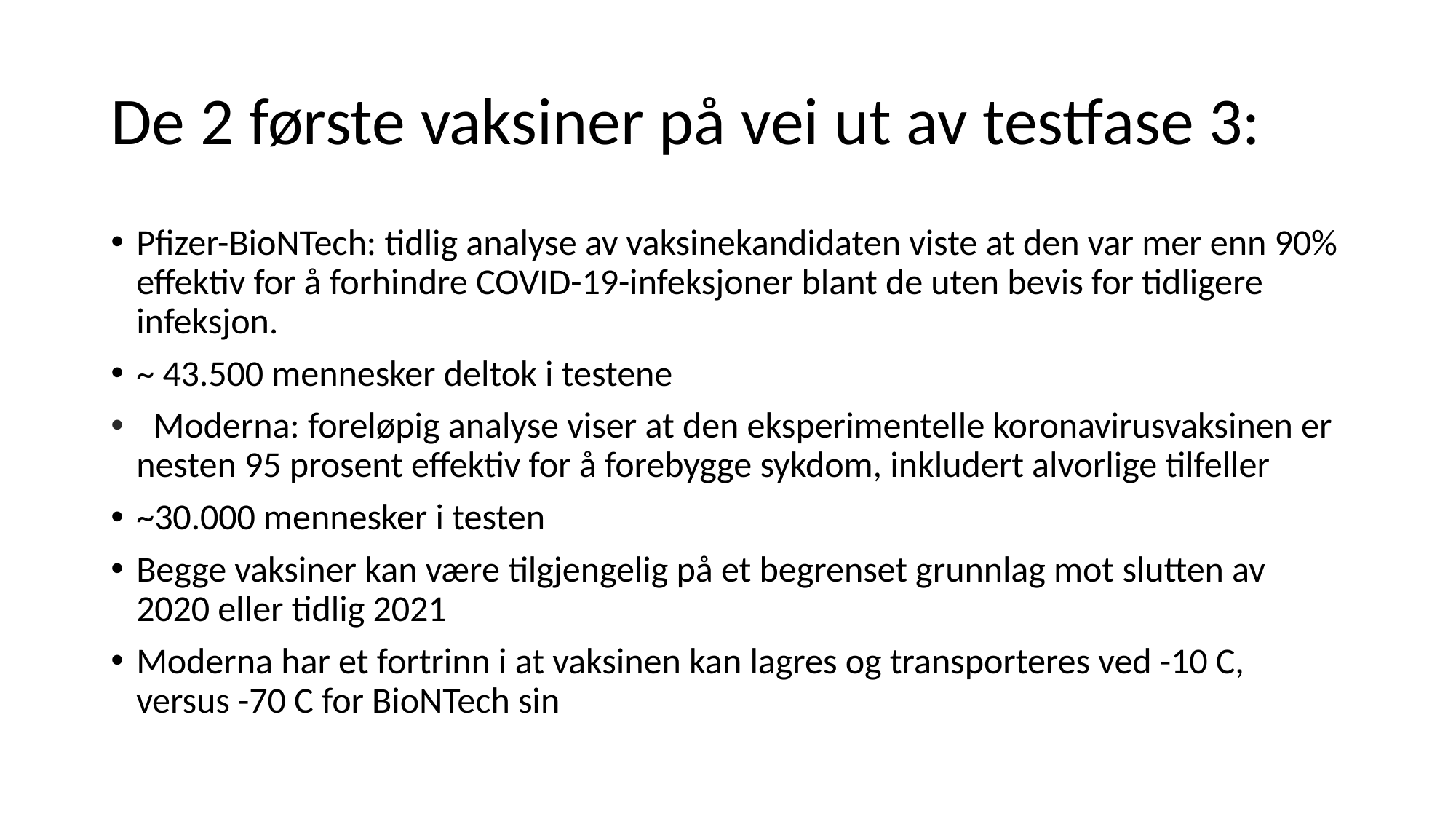

# De 2 første vaksiner på vei ut av testfase 3:
Pfizer-BioNTech: tidlig analyse av vaksinekandidaten viste at den var mer enn 90% effektiv for å forhindre COVID-19-infeksjoner blant de uten bevis for tidligere infeksjon.
~ 43.500 mennesker deltok i testene
  Moderna: foreløpig analyse viser at den eksperimentelle koronavirusvaksinen er nesten 95 prosent effektiv for å forebygge sykdom, inkludert alvorlige tilfeller
~30.000 mennesker i testen
Begge vaksiner kan være tilgjengelig på et begrenset grunnlag mot slutten av 2020 eller tidlig 2021
Moderna har et fortrinn i at vaksinen kan lagres og transporteres ved -10 C, versus -70 C for BioNTech sin